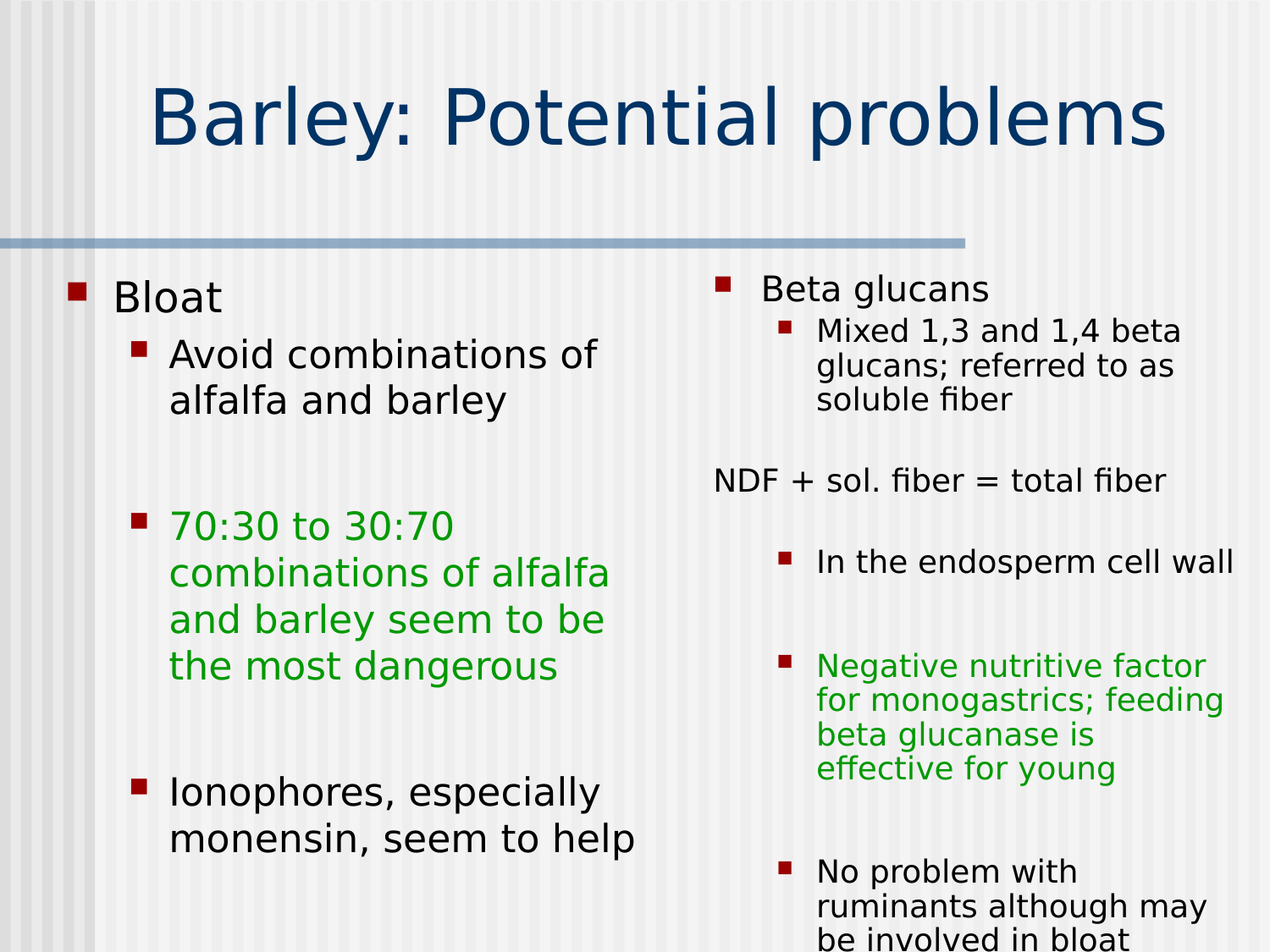

# Barley: Potential problems
Bloat
Avoid combinations of alfalfa and barley

70:30 to 30:70 combinations of alfalfa and barley seem to be the most dangerous

Ionophores, especially monensin, seem to help
Beta glucans
Mixed 1,3 and 1,4 beta glucans; referred to as soluble fiber

NDF + sol. fiber = total fiber

In the endosperm cell wall

Negative nutritive factor for monogastrics; feeding beta glucanase is effective for young

No problem with ruminants although may be involved in bloat